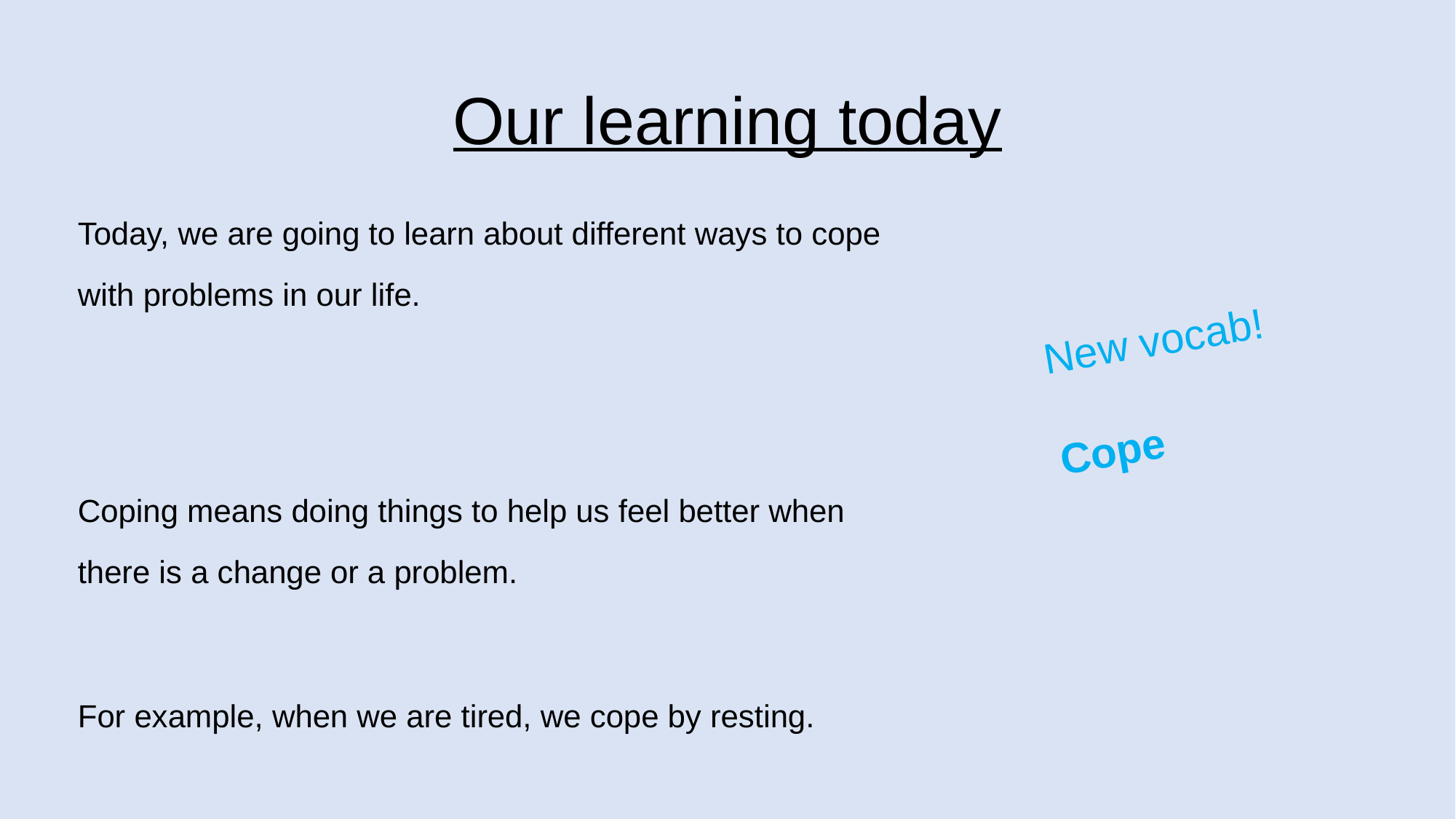

# Our learning today
Today, we are going to learn about different ways to cope with problems in our life.

Coping means doing things to help us feel better when there is a change or a problem.

For example, when we are tired, we cope by resting.
New vocab!

Cope